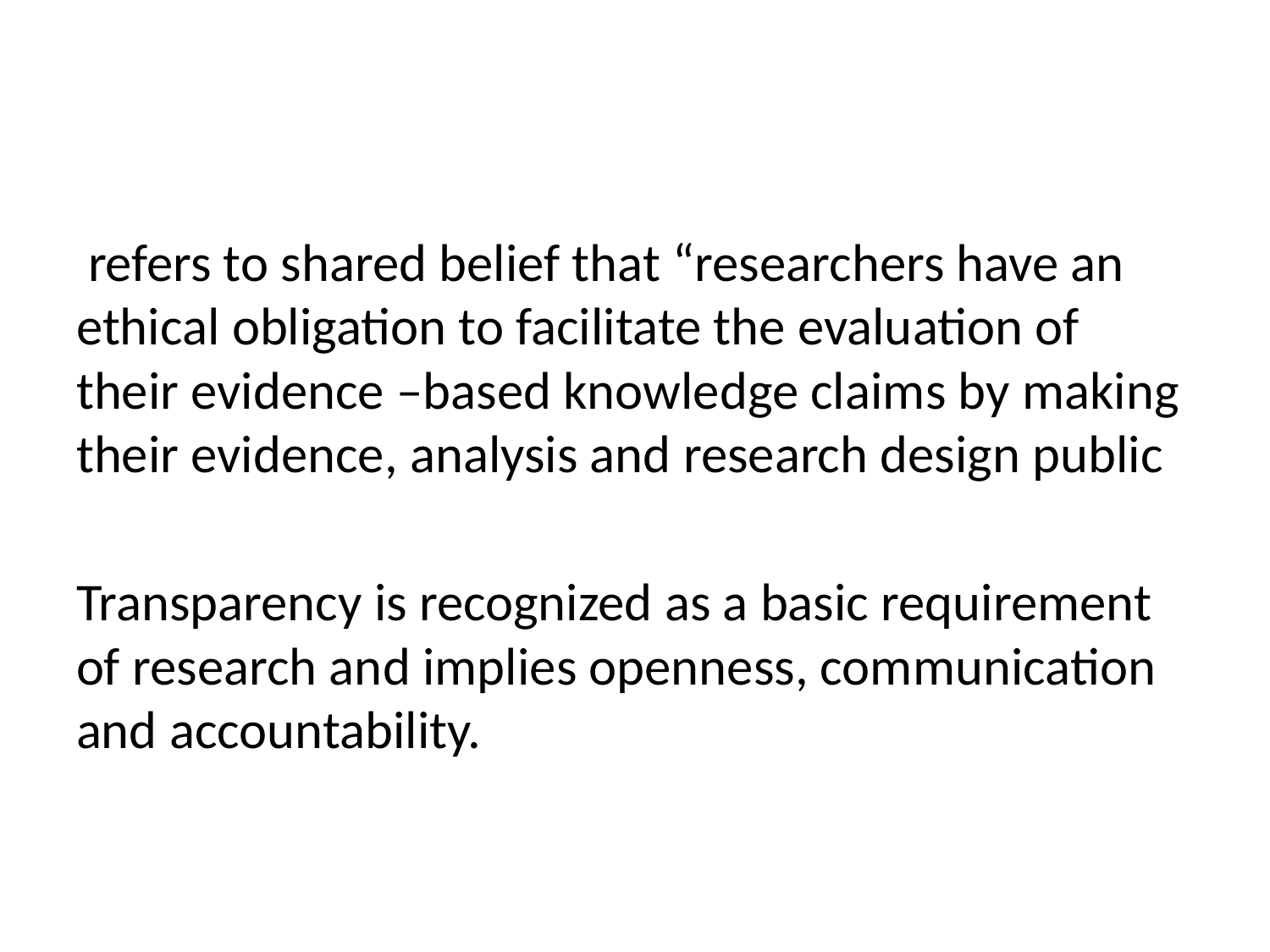

#
 refers to shared belief that “researchers have an ethical obligation to facilitate the evaluation of their evidence –based knowledge claims by making their evidence, analysis and research design public

Transparency is recognized as a basic requirement of research and implies openness, communication and accountability.